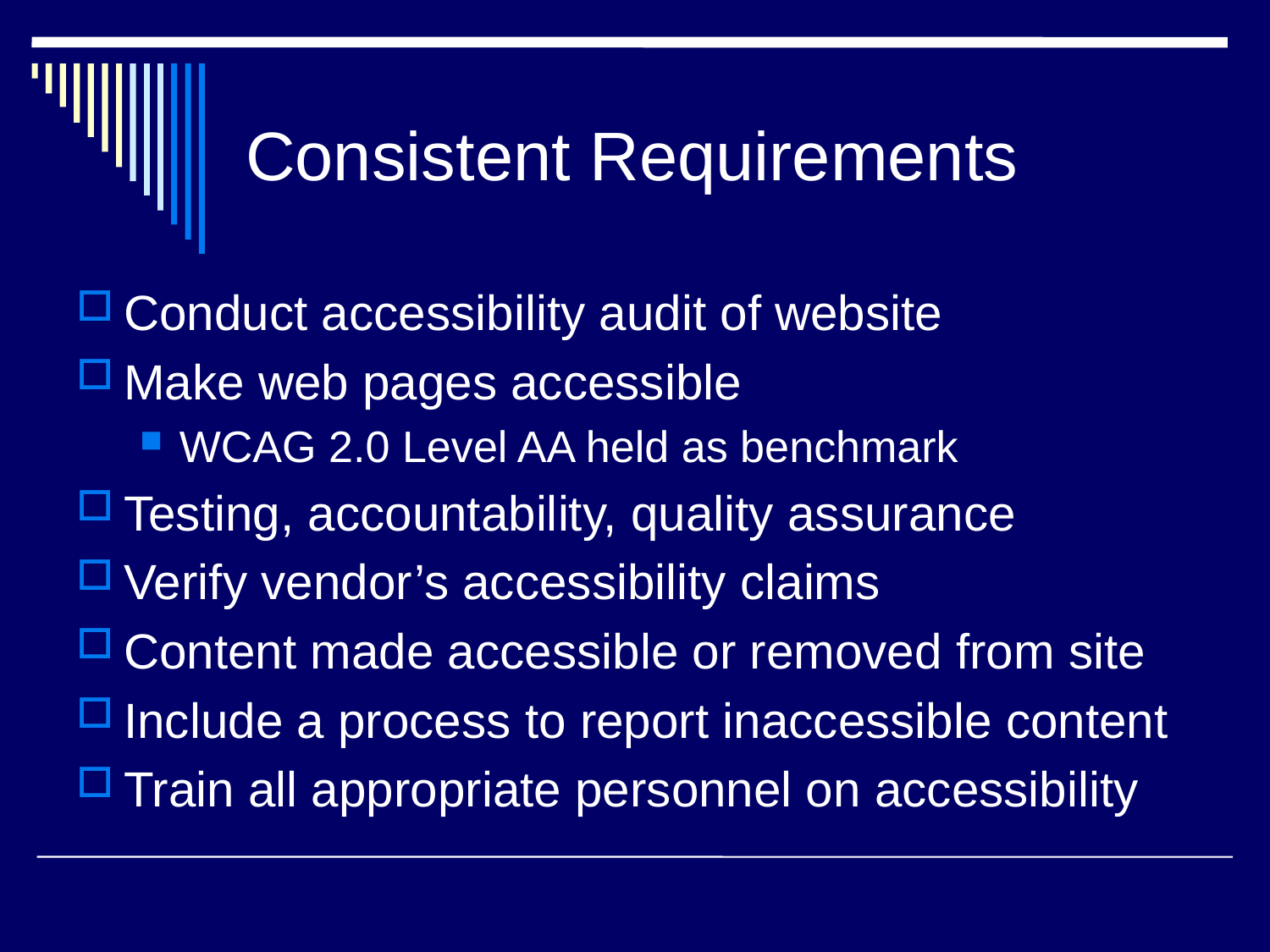

# Consistent Requirements
Conduct accessibility audit of website
Make web pages accessible
WCAG 2.0 Level AA held as benchmark
Testing, accountability, quality assurance
Verify vendor’s accessibility claims
Content made accessible or removed from site
Include a process to report inaccessible content
Train all appropriate personnel on accessibility